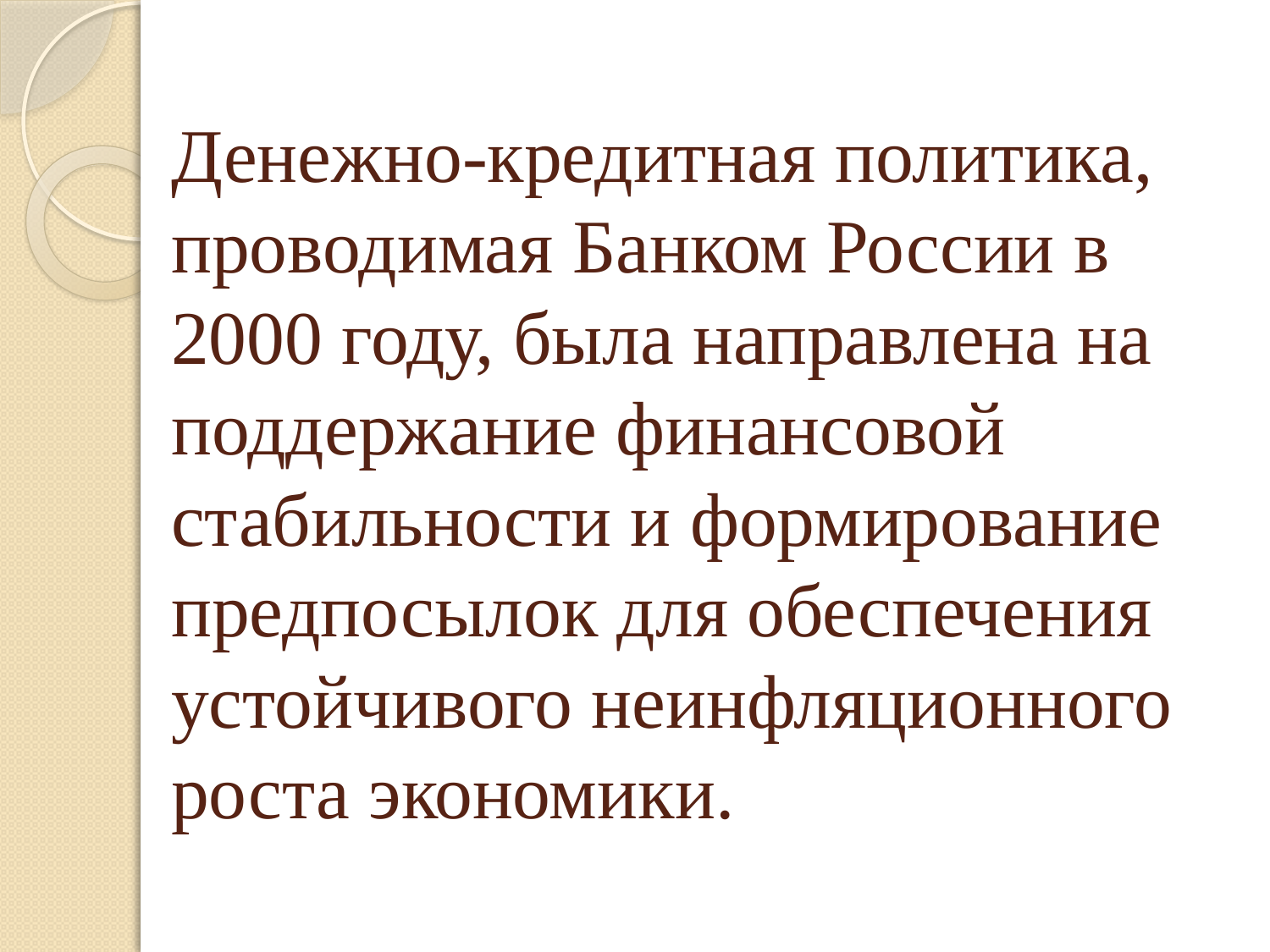

# Денежно-кредитная политика, проводимая Банком России в 2000 году, была направлена на поддержание финансовой стабильности и формирование предпосылок для обеспечения устойчивого неинфляционного роста экономики.